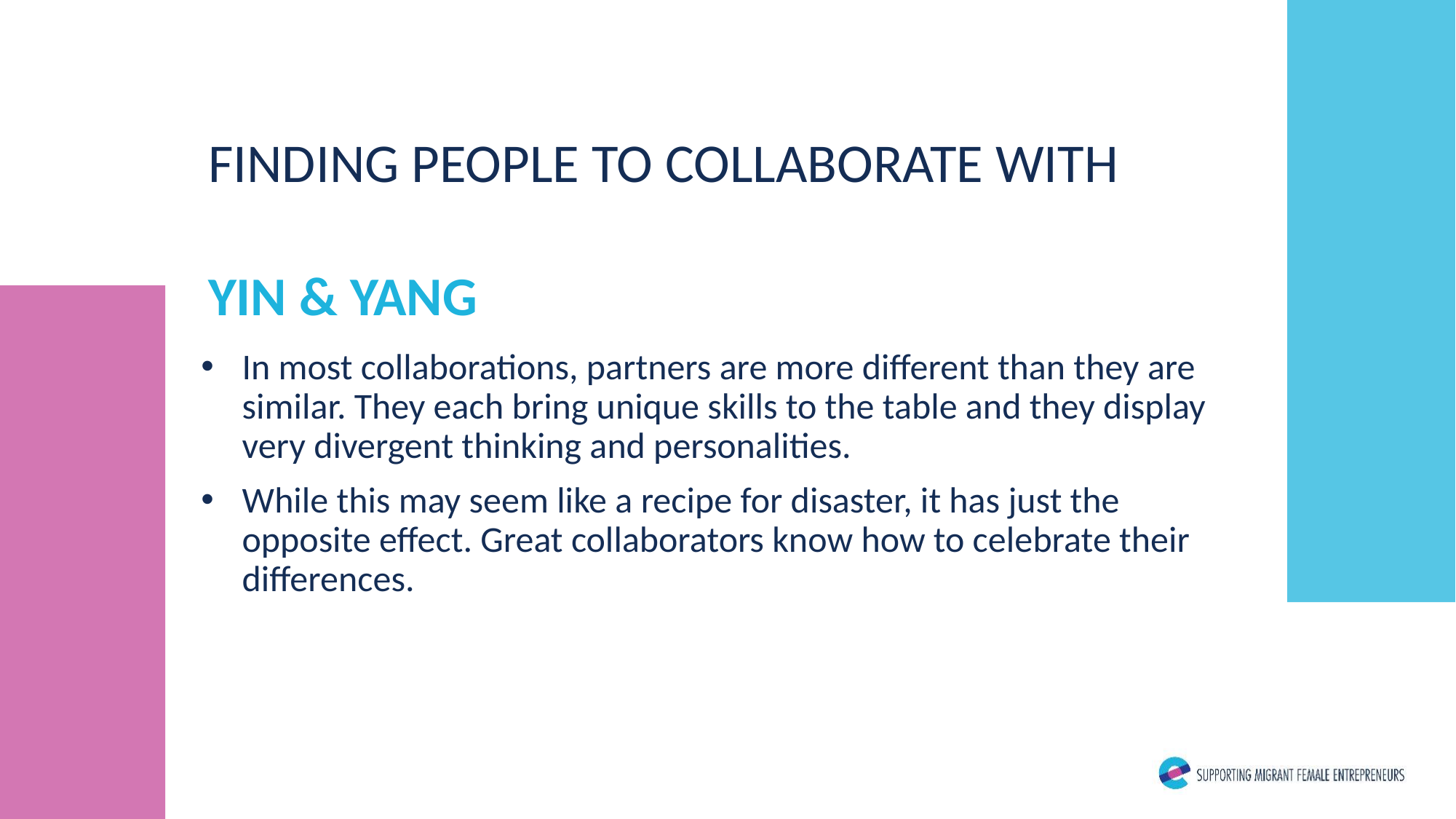

FINDING PEOPLE TO COLLABORATE WITH
YIN & YANG​

In most collaborations, partners are more different than they are similar. They each bring unique skills to the table and they display very divergent thinking and personalities.
While this may seem like a recipe for disaster, it has just the opposite effect. Great collaborators know how to celebrate their differences.

​